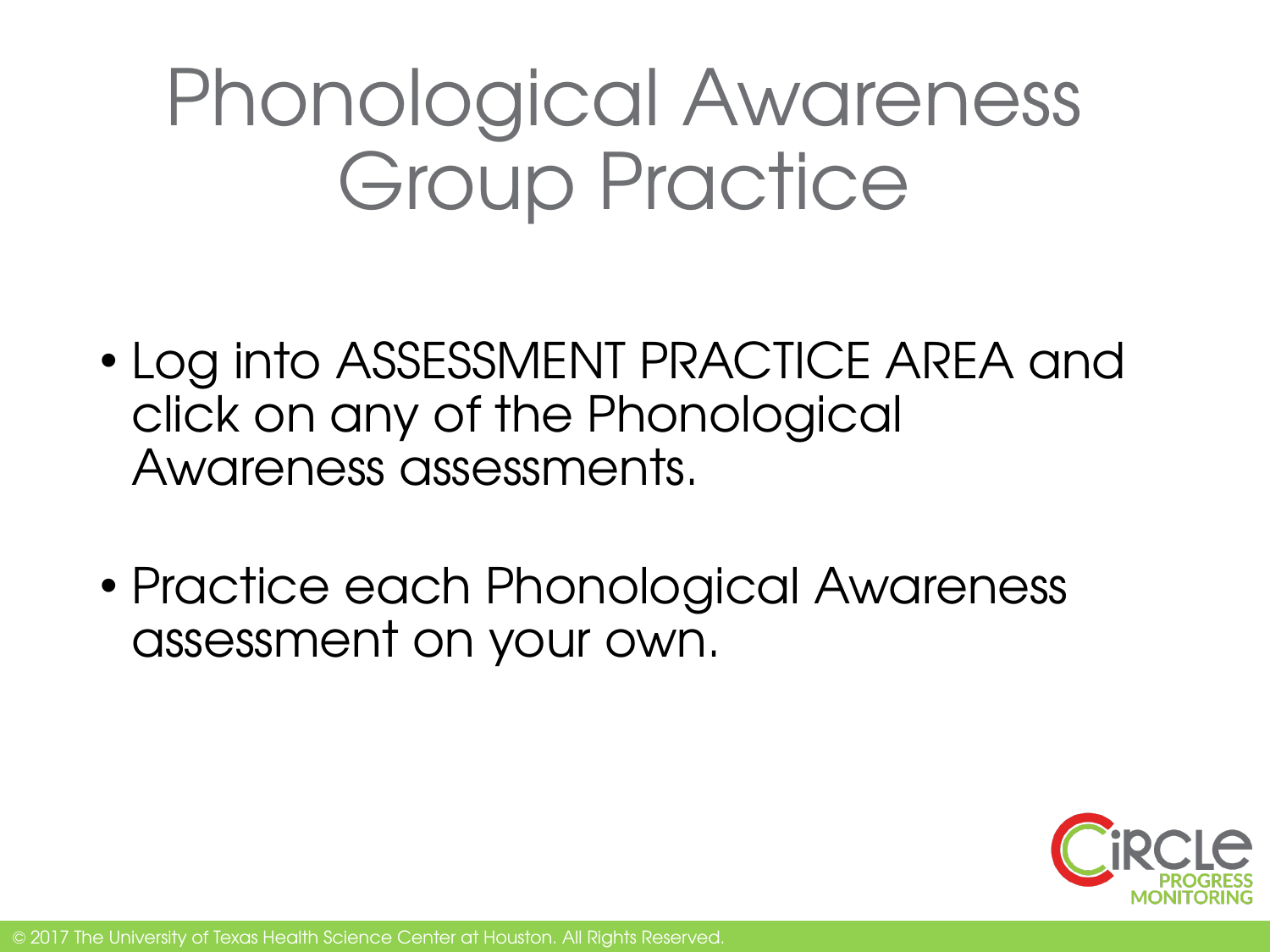

# Phonological Awareness Group Practice

Log into ASSESSMENT PRACTICE AREA and click on any of the Phonological Awareness assessments.

Practice each Phonological Awareness assessment on your own.